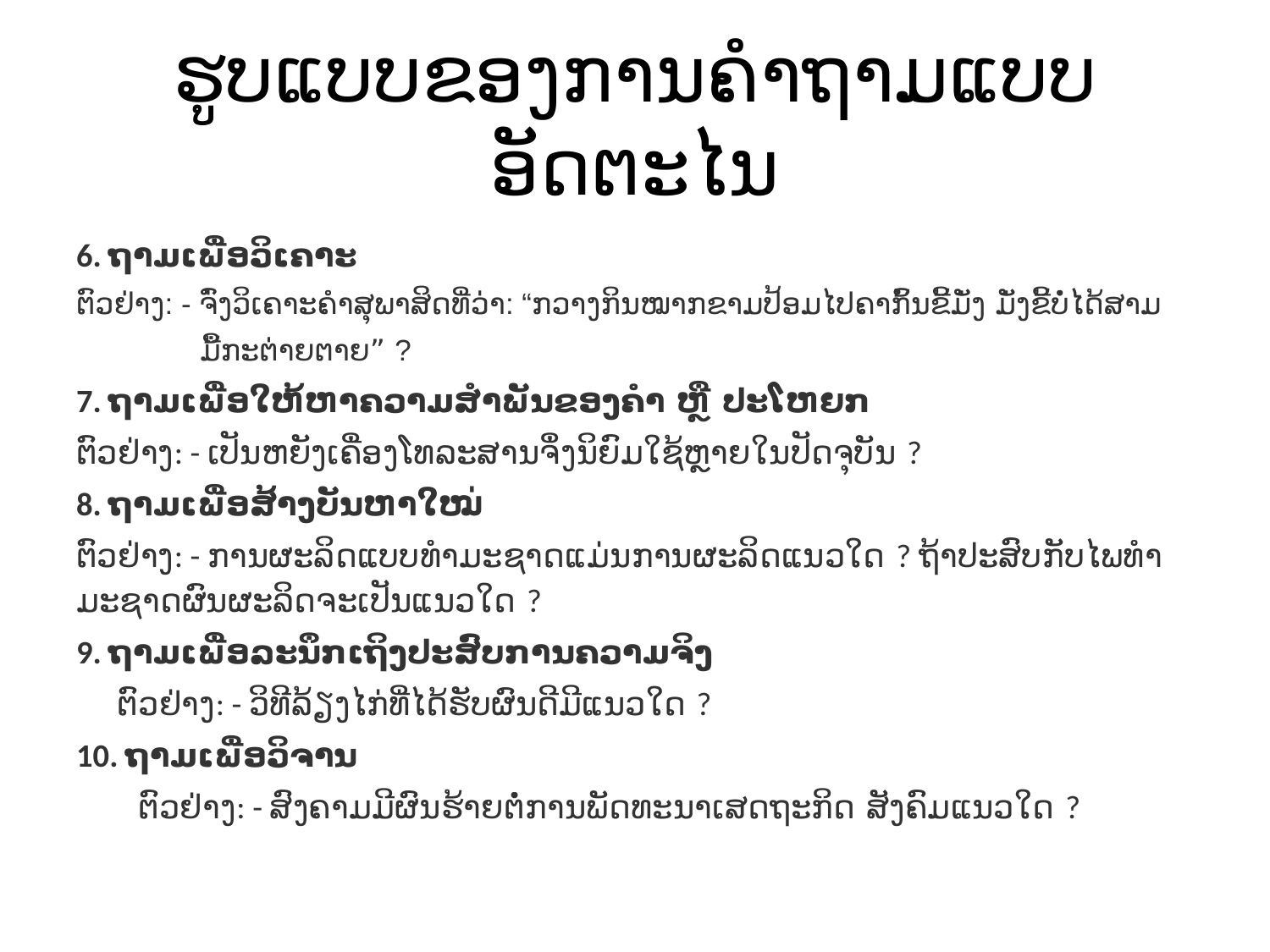

# ຮູບແບບຂອງການຄຳຖາມແບບອັດຕະໄນ
6. ຖາມເພື່ອວິເຄາະ
ຕົວຢ່າງ: - ຈົ່ງວິເຄາະຄໍາສຸພາສິດທີ່ວ່າ: “ກວາງກິນໝາກຂາມປ້ອມໄປຄາກົ້ນຂີ້ມັ່ງ ມັ່ງຂີ້ບໍ່ໄດ້ສາມ
             ມື້ກະຕ່າຍຕາຍ” ?
7. ຖາມເພື່ອໃຫ້ຫາຄວາມສໍາພັນຂອງຄໍາ ຫຼື ປະໂຫຍກ
ຕົວຢ່າງ: - ເປັນຫຍັງເຄື່ອງໂທລະສານຈຶ່ງນິຍົມໃຊ້ຫຼາຍໃນປັດຈຸບັນ ?
8. ຖາມເພື່ອສ້າງບັນຫາໃໝ່
ຕົວຢ່າງ: - ການຜະລິດແບບທໍາມະຊາດແມ່ນການຜະລິດແນວໃດ ? ຖ້າປະສົບກັບໄພທໍາມະຊາດຜົນຜະລິດຈະເປັນແນວໃດ ?
9. ຖາມເພື່ອລະນຶກເຖິງປະສົບການຄວາມຈິງ
    ຕົວຢ່າງ: - ວິທີລ້ຽງໄກ່ທີ່ໄດ້ຮັບຜົນດີມີແນວໃດ ?
10. ຖາມເພື່ອວິຈານ
      ຕົວຢ່າງ: - ສົງຄາມມີຜົນຮ້າຍຕໍ່ການພັດທະນາເສດຖະກິດ ສັງຄົມແນວໃດ ?